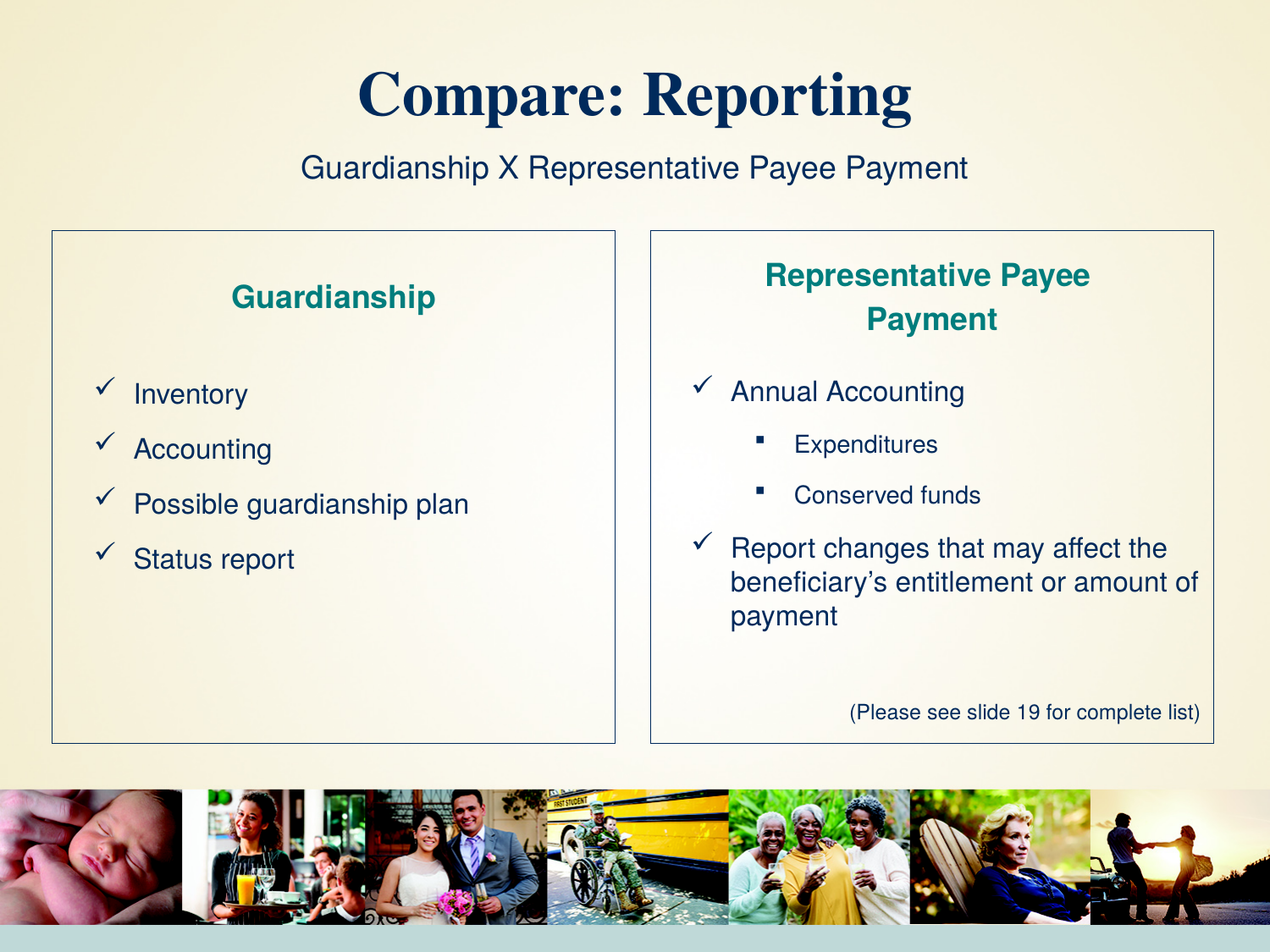

# Compare: Reporting
Annual Accounting
Expenditures
Conserved funds
Report changes that may affect the beneficiary’s entitlement or amount of payment

(Please see slide 19 for complete list)

Inventory
Accounting
Possible guardianship plan
Status report